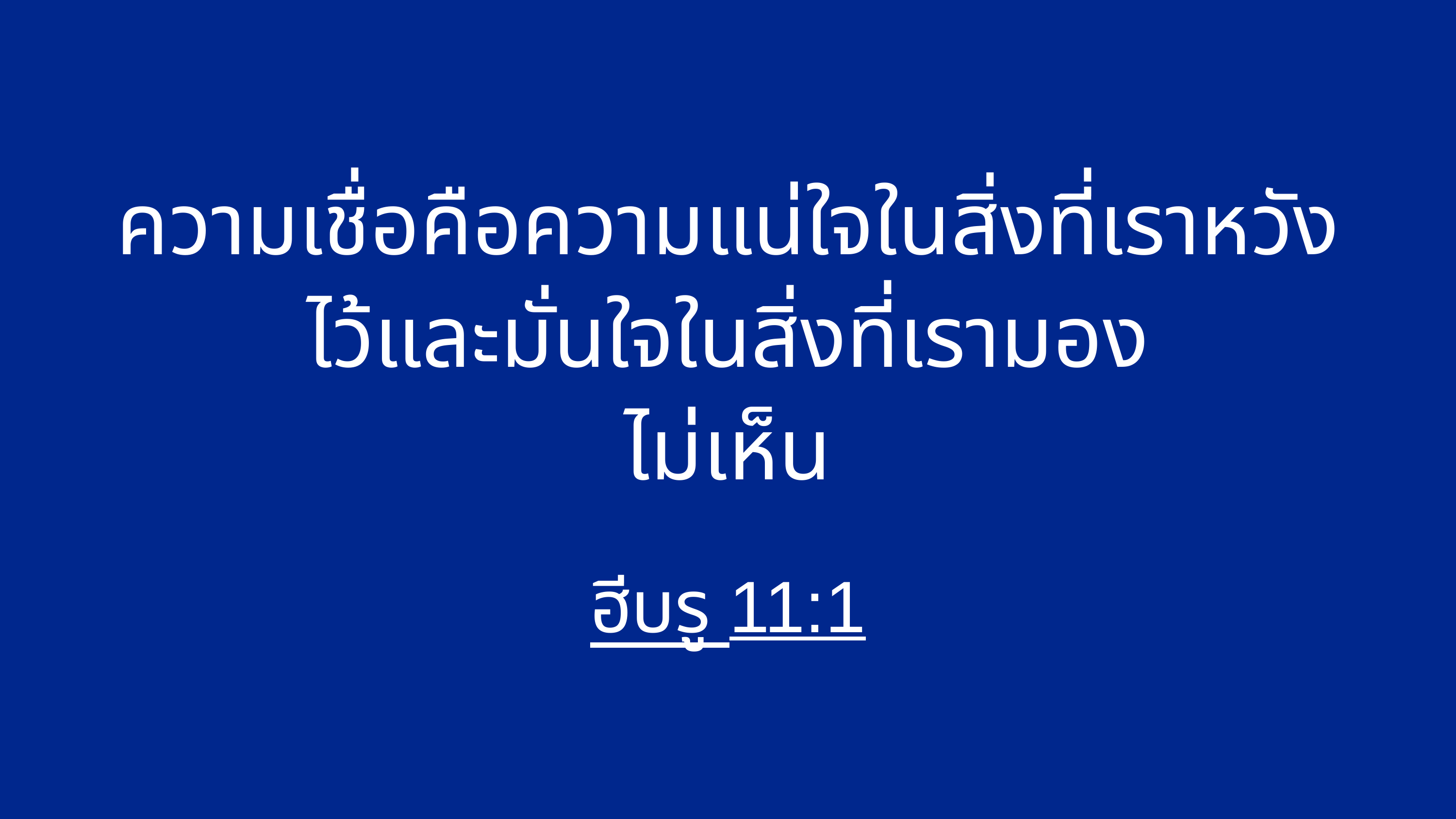

ความเชื่อคือความแน่ใจในสิ่งที่เราหวังไว้และมั่นใจในสิ่งที่เรามอง
ไม่เห็น
ฮีบรู 11:1